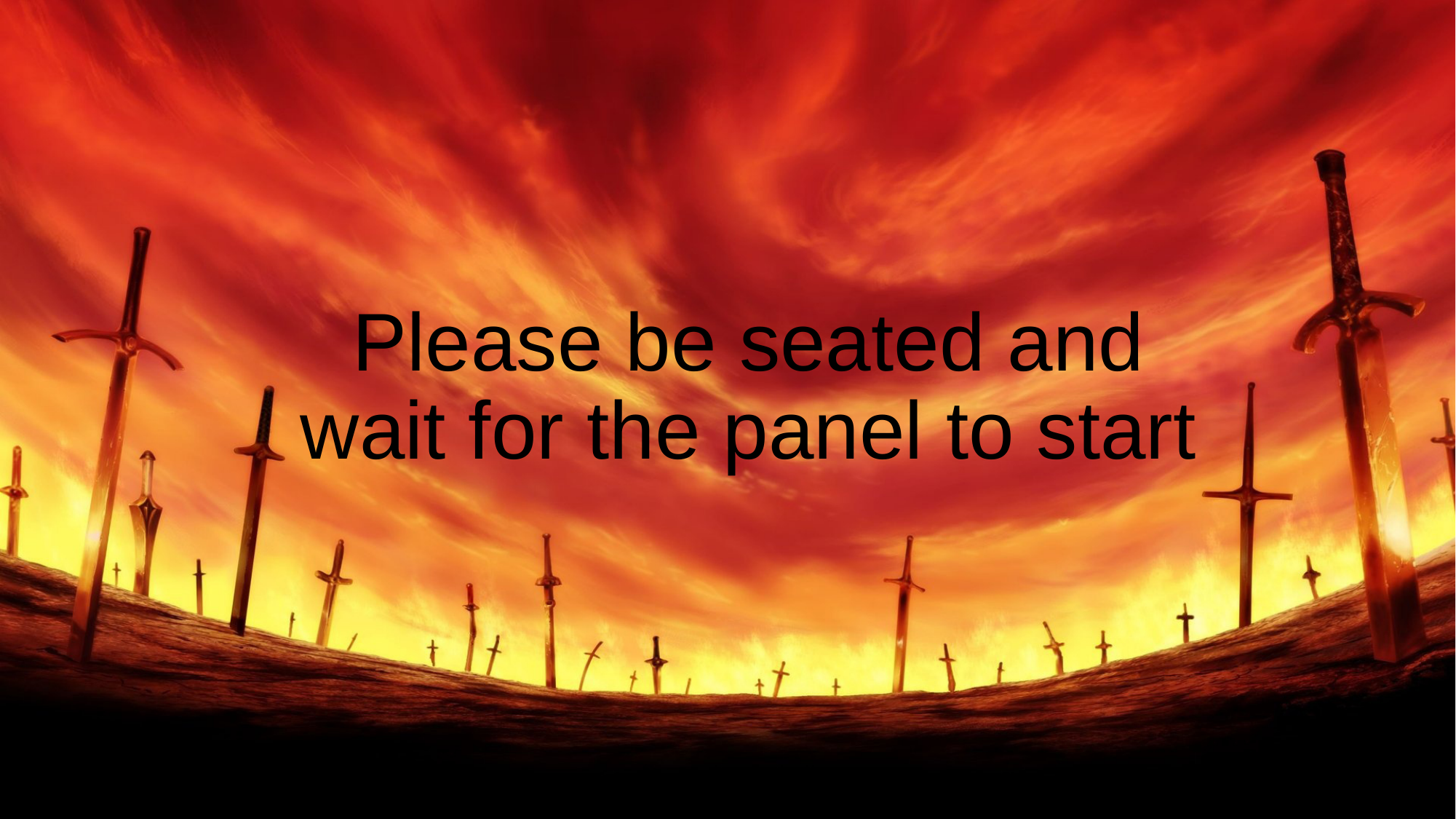

# Please be seated and wait for the panel to start